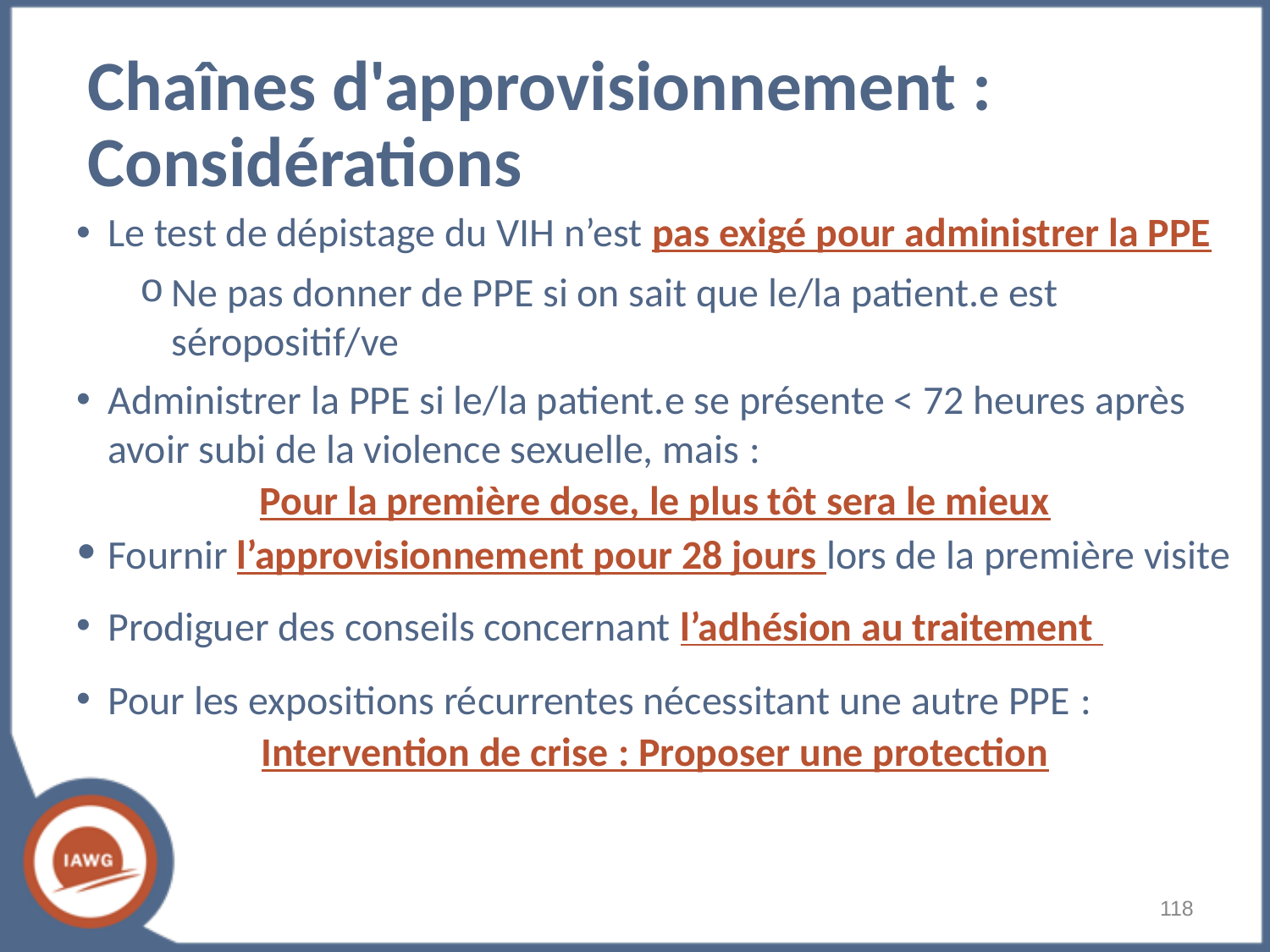

# Chaînes d'approvisionnement : Considérations
Le test de dépistage du VIH n’est pas exigé pour administrer la PPE
Ne pas donner de PPE si on sait que le/la patient.e est séropositif/ve
Administrer la PPE si le/la patient.e se présente < 72 heures après avoir subi de la violence sexuelle, mais :
Pour la première dose, le plus tôt sera le mieux
Fournir l’approvisionnement pour 28 jours lors de la première visite
Prodiguer des conseils concernant l’adhésion au traitement
Pour les expositions récurrentes nécessitant une autre PPE :
Intervention de crise : Proposer une protection

118